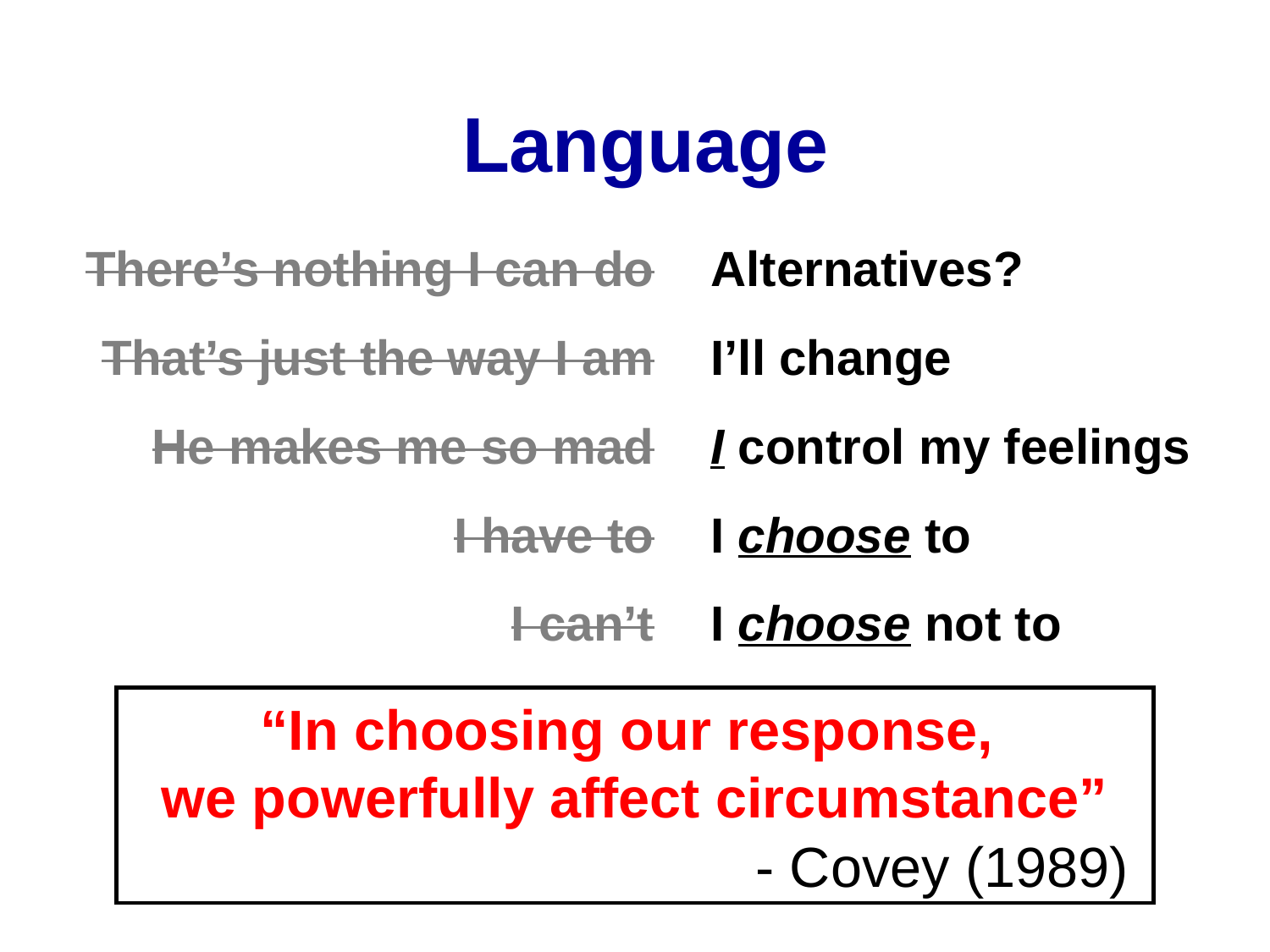

Language
There’s nothing I can do
That’s just the way I am
He makes me so mad
I have to
I can’t
Alternatives?
I’ll change
I control my feelings
I choose to
I choose not to
“In choosing our response,
we powerfully affect circumstance”

- Covey (1989)